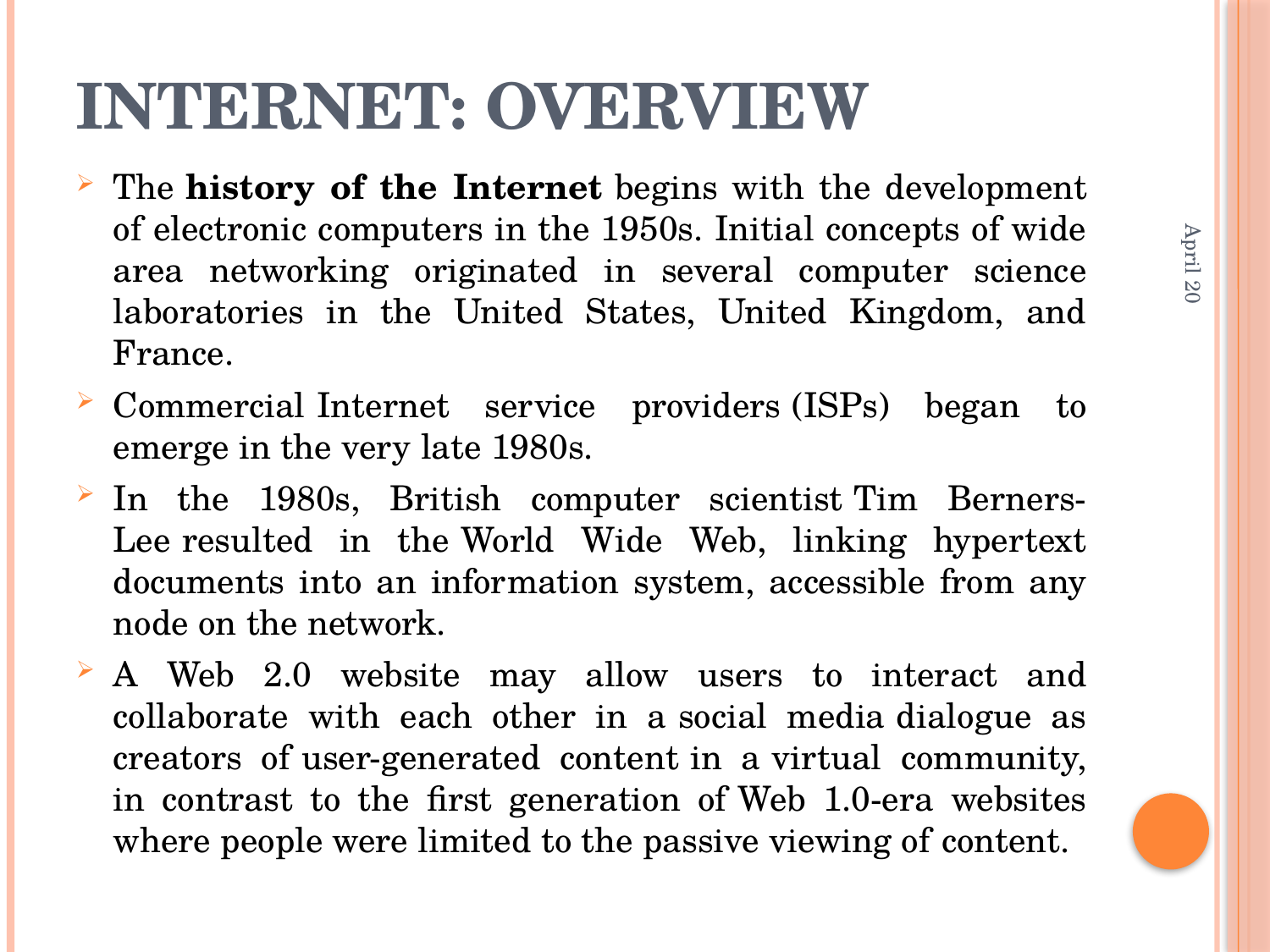

# Internet: Overview
April 20
The history of the Internet begins with the development of electronic computers in the 1950s. Initial concepts of wide area networking originated in several computer science laboratories in the United States, United Kingdom, and France.
Commercial Internet service providers (ISPs) began to emerge in the very late 1980s.
In the 1980s, British computer scientist Tim Berners-Lee resulted in the World Wide Web, linking hypertext documents into an information system, accessible from any node on the network.
A Web 2.0 website may allow users to interact and collaborate with each other in a social media dialogue as creators of user-generated content in a virtual community, in contrast to the first generation of Web 1.0-era websites where people were limited to the passive viewing of content.